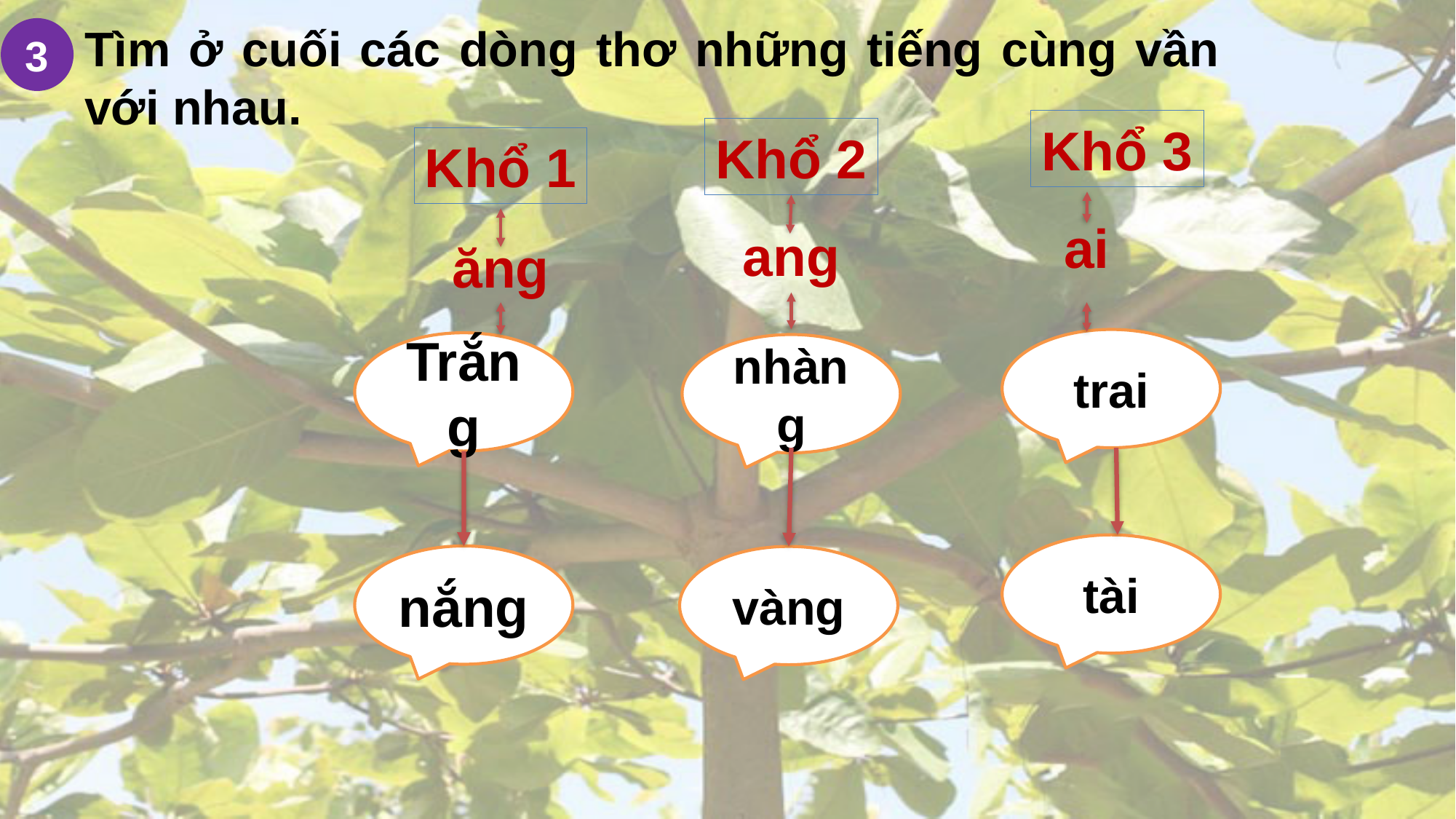

Tìm ở cuối các dòng thơ những tiếng cùng vần với nhau.
3
Khổ 3
Khổ 2
Khổ 1
ai
ang
ăng
trai
Trắng
nhàng
tài
nắng
vàng